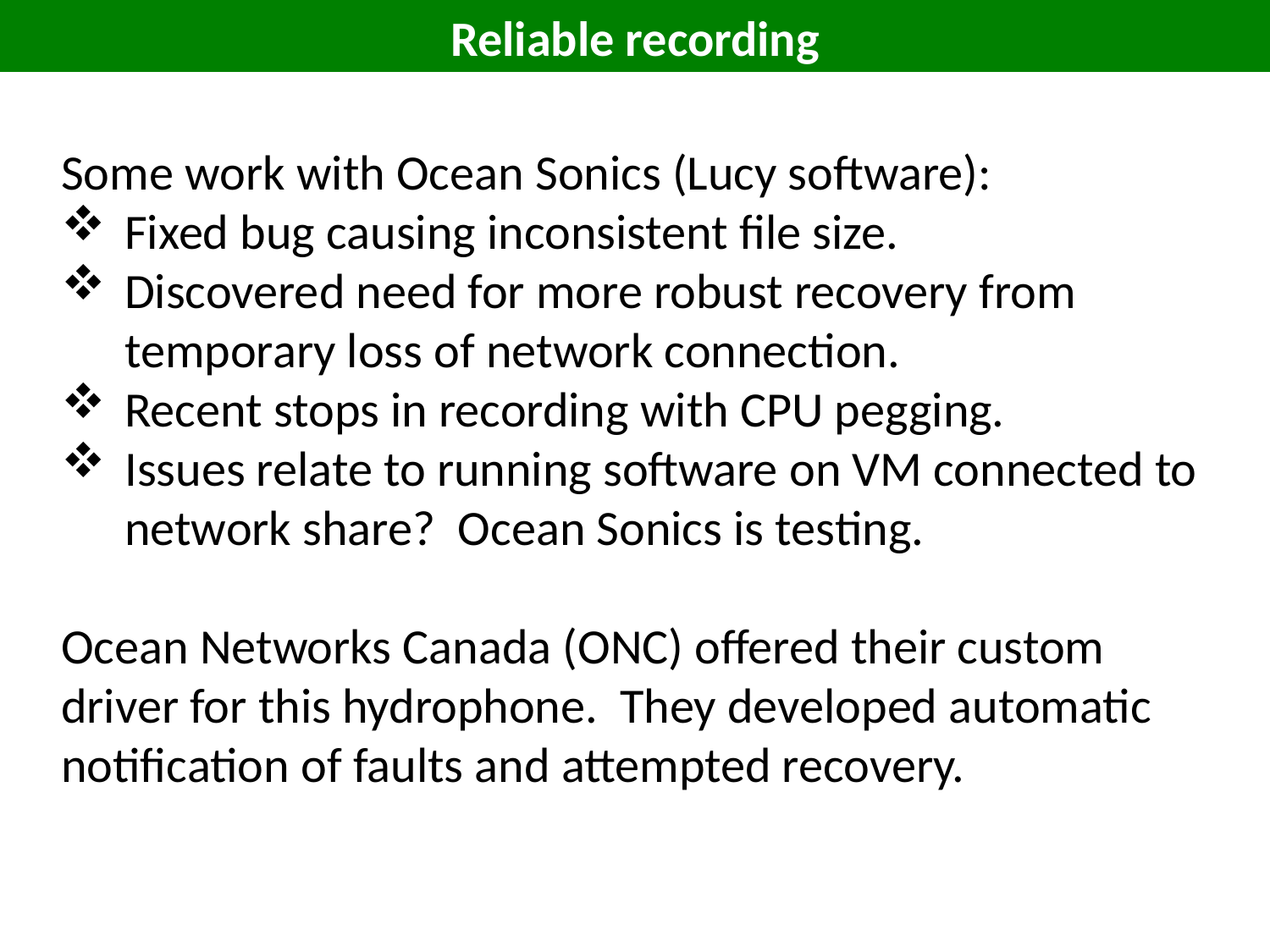

Reliable recording
Some work with Ocean Sonics (Lucy software):
Fixed bug causing inconsistent file size.
Discovered need for more robust recovery from temporary loss of network connection.
Recent stops in recording with CPU pegging.
Issues relate to running software on VM connected to network share?  Ocean Sonics is testing.

Ocean Networks Canada (ONC) offered their custom driver for this hydrophone.  They developed automatic notification of faults and attempted recovery.